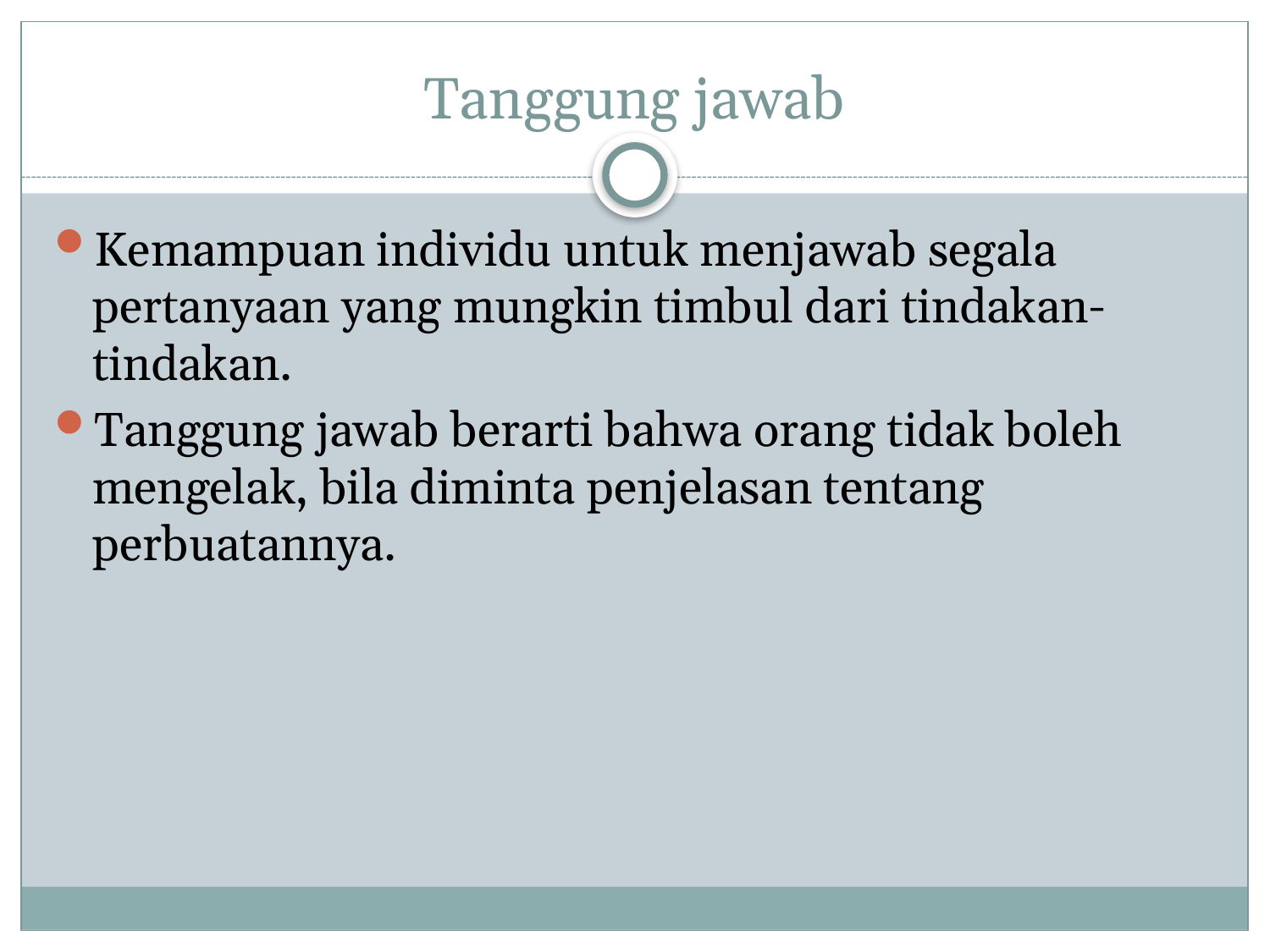

# Tanggung jawab
Kemampuan individu untuk menjawab segala pertanyaan yang mungkin timbul dari tindakan-tindakan.
Tanggung jawab berarti bahwa orang tidak boleh mengelak, bila diminta penjelasan tentang perbuatannya.